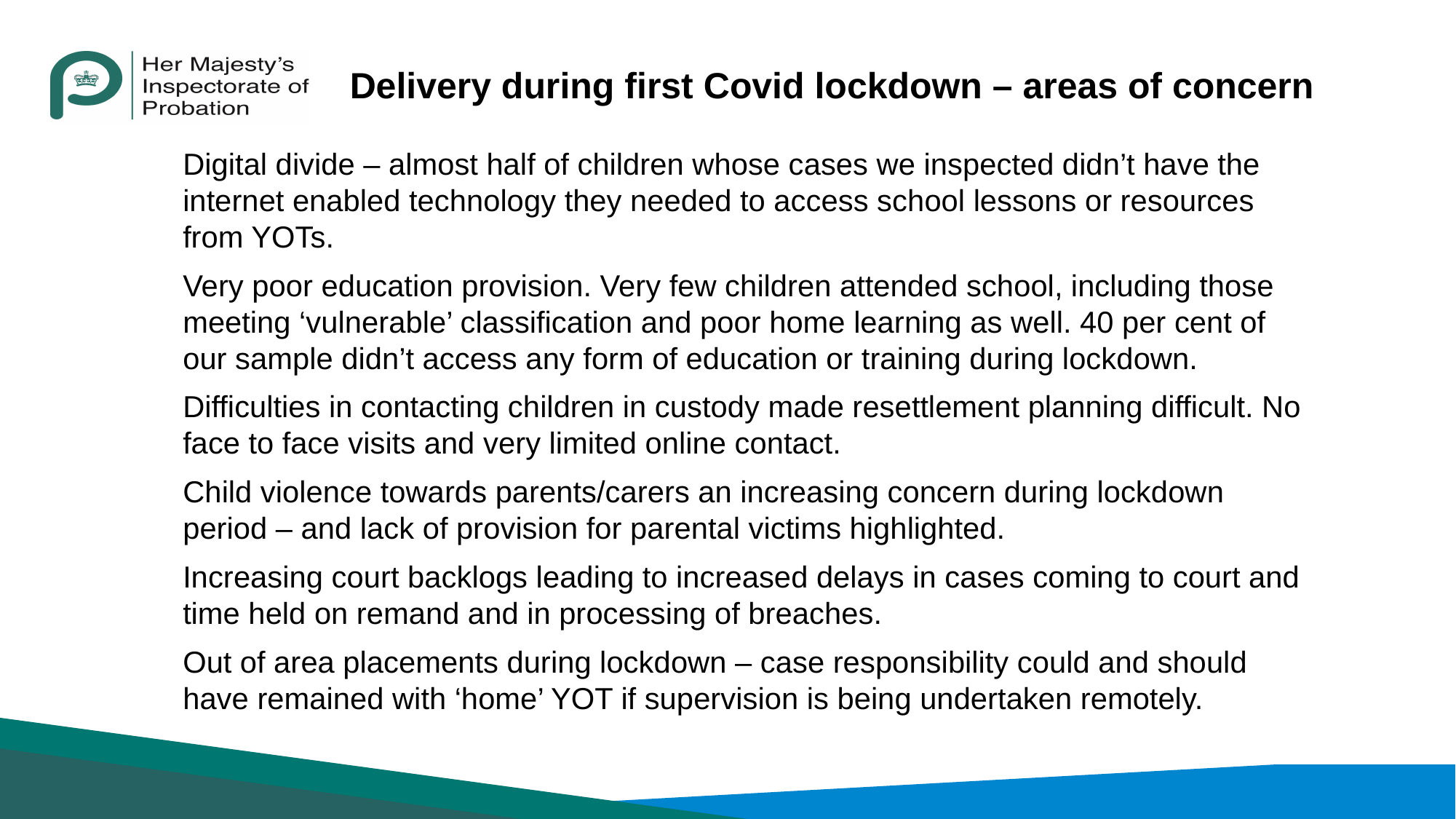

# Delivery during first Covid lockdown – areas of concern
	Digital divide – almost half of children whose cases we inspected didn’t have the internet enabled technology they needed to access school lessons or resources from YOTs.
	Very poor education provision. Very few children attended school, including those meeting ‘vulnerable’ classification and poor home learning as well. 40 per cent of our sample didn’t access any form of education or training during lockdown.
	Difficulties in contacting children in custody made resettlement planning difficult. No face to face visits and very limited online contact.
	Child violence towards parents/carers an increasing concern during lockdown period – and lack of provision for parental victims highlighted.
	Increasing court backlogs leading to increased delays in cases coming to court and time held on remand and in processing of breaches.
	Out of area placements during lockdown – case responsibility could and should have remained with ‘home’ YOT if supervision is being undertaken remotely.